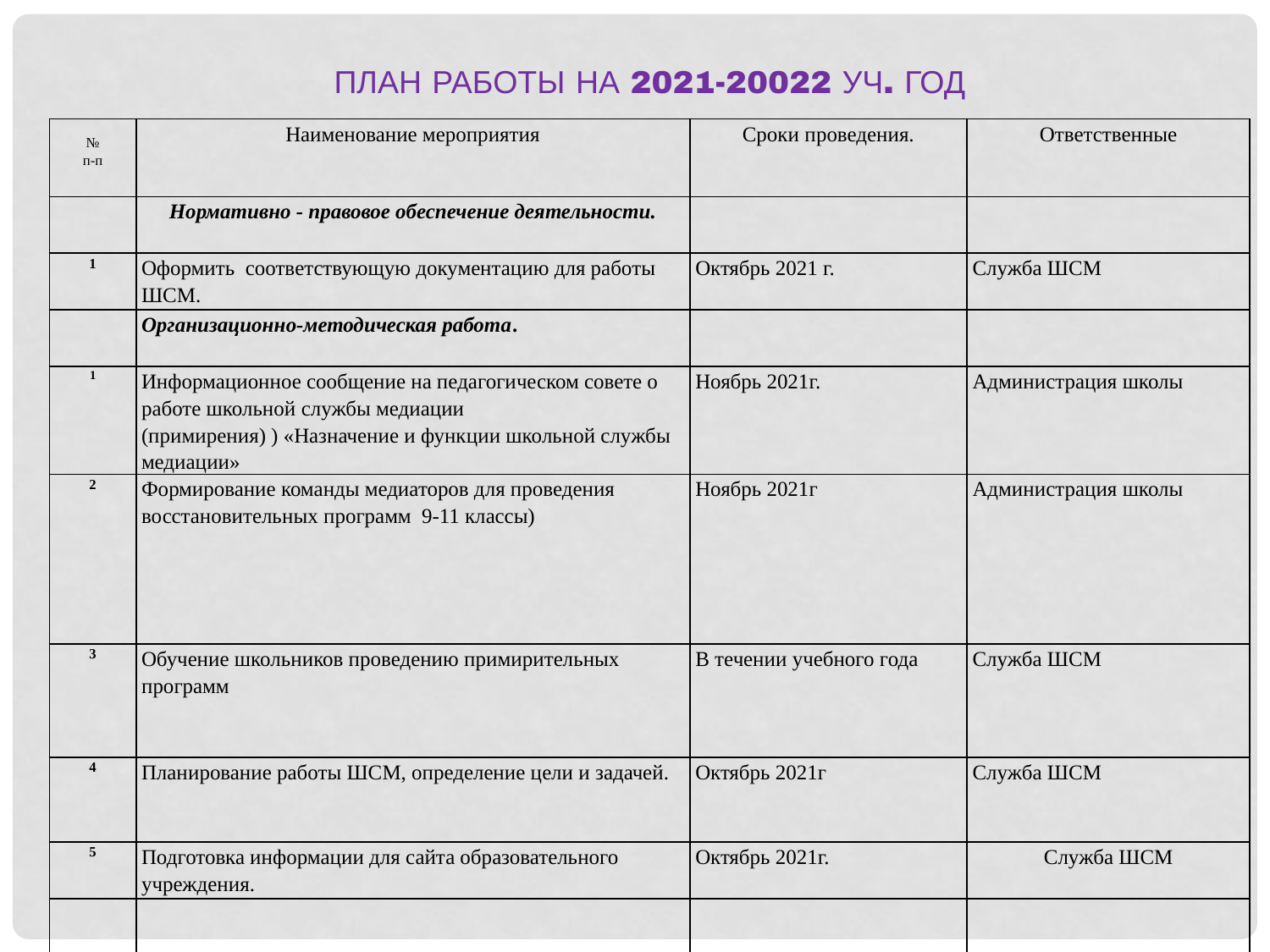

План работы на 2021-20022 уч. год
| № п-п | Наименование мероприятия | Сроки проведения. | Ответственные |
| --- | --- | --- | --- |
|  | Нормативно - правовое обеспечение деятельности. |  |  |
| 1 | Оформить соответствующую документацию для работы ШСМ. | Октябрь 2021 г. | Служба ШСМ |
|  | Организационно-методическая работа. |  |  |
| 1 | Информационное сообщение на педагогическом совете о работе школьной службы медиации (примирения) ) «Назначение и функции школьной службы медиации» | Ноябрь 2021г. | Администрация школы |
| 2 | Формирование команды медиаторов для проведения восстановительных программ 9-11 классы) | Ноябрь 2021г | Администрация школы |
| 3 | Обучение школьников проведению примирительных программ | В течении учебного года | Служба ШСМ |
| 4 | Планирование работы ШСМ, определение цели и задачей. | Октябрь 2021г | Служба ШСМ |
| 5 | Подготовка информации для сайта образовательного учреждения. | Октябрь 2021г. | Служба ШСМ |
|  |  |  |  |